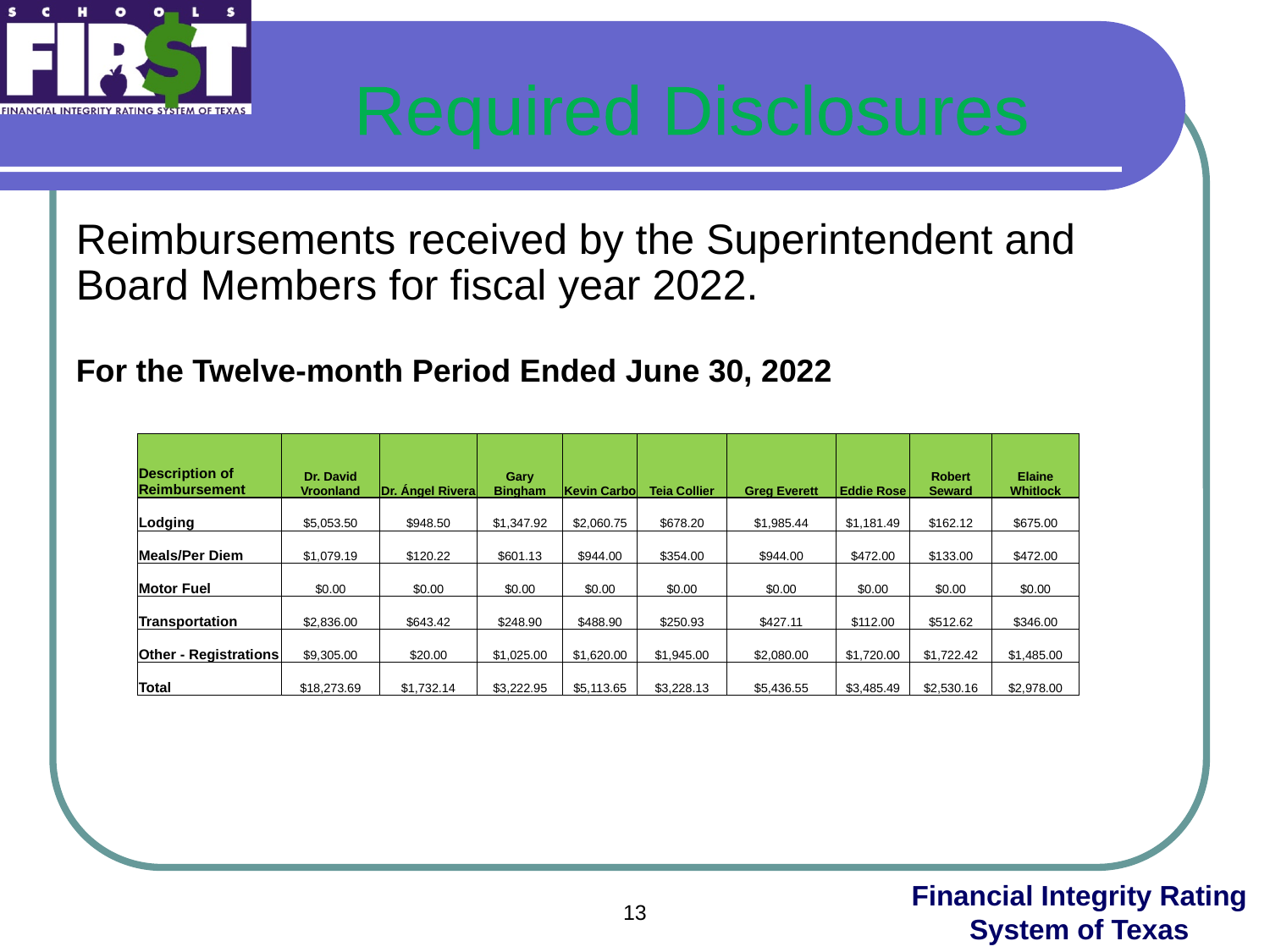

Required Disclosures

Reimbursements received by the Superintendent and Board Members for fiscal year 2022.

For the Twelve-month Period Ended June 30, 2022

| Description of Reimbursement | Dr. David Vroonland | Dr. Ángel Rivera | Gary Bingham | Kevin Carbo | Teia Collier | Greg Everett | Eddie Rose | Robert Seward | Elaine Whitlock |
| --- | --- | --- | --- | --- | --- | --- | --- | --- | --- |
| Lodging | $5,053.50 | $948.50 | $1,347.92 | $2,060.75 | $678.20 | $1,985.44 | $1,181.49 | $162.12 | $675.00 |
| Meals/Per Diem | $1,079.19 | $120.22 | $601.13 | $944.00 | $354.00 | $944.00 | $472.00 | $133.00 | $472.00 |
| Motor Fuel | $0.00 | $0.00 | $0.00 | $0.00 | $0.00 | $0.00 | $0.00 | $0.00 | $0.00 |
| Transportation | $2,836.00 | $643.42 | $248.90 | $488.90 | $250.93 | $427.11 | $112.00 | $512.62 | $346.00 |
| Other - Registrations | $9,305.00 | $20.00 | $1,025.00 | $1,620.00 | $1,945.00 | $2,080.00 | $1,720.00 | $1,722.42 | $1,485.00 |
| Total | $18,273.69 | $1,732.14 | $3,222.95 | $5,113.65 | $3,228.13 | $5,436.55 | $3,485.49 | $2,530.16 | $2,978.00 |
13